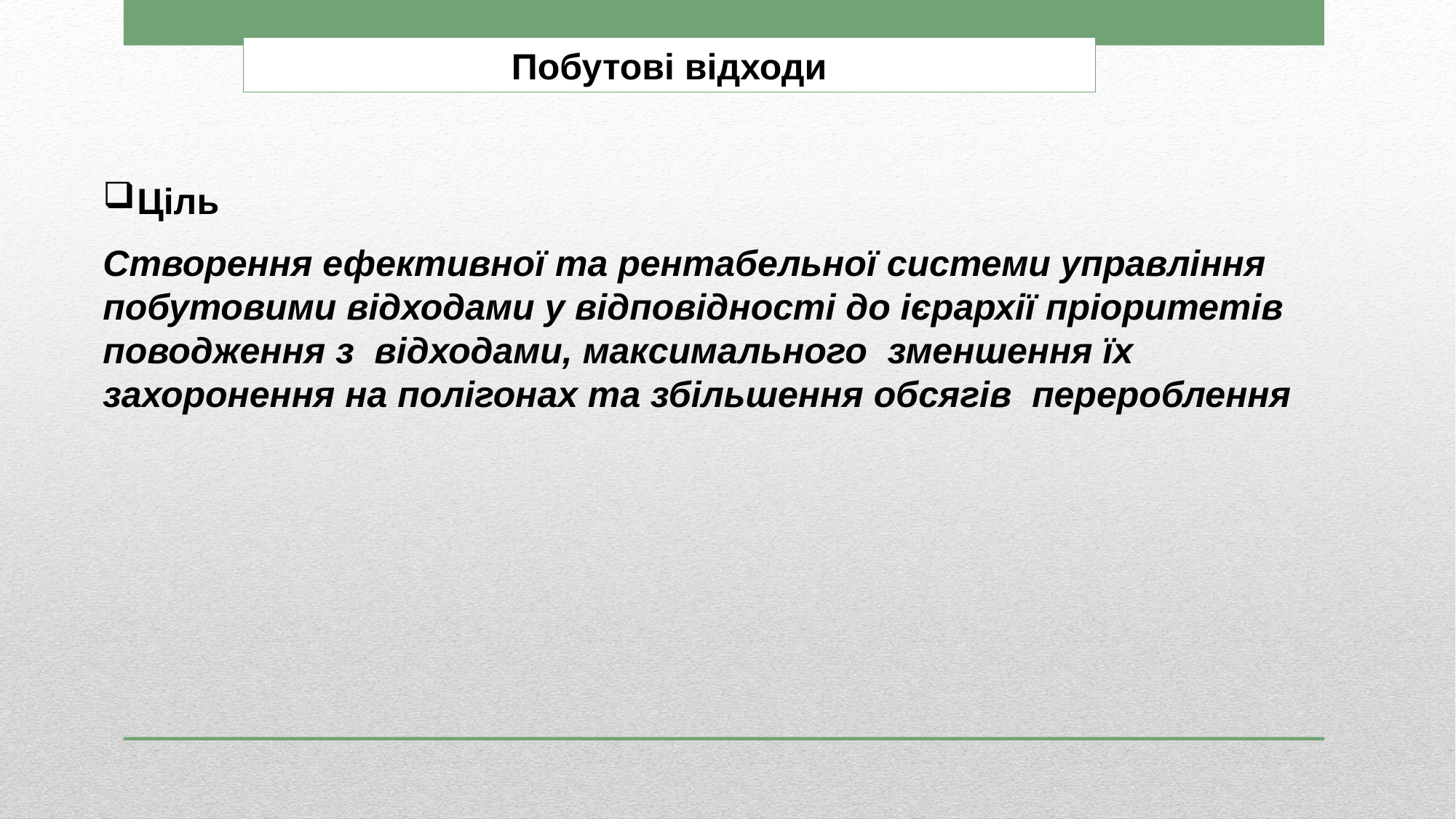

Побутові відходи
Ціль
Створення ефективної та рентабельної системи управління  побутовими відходами у відповідності до ієрархії пріоритетів поводження з  відходами, максимального  зменшення їх  захоронення на полігонах та збільшення обсягів  перероблення